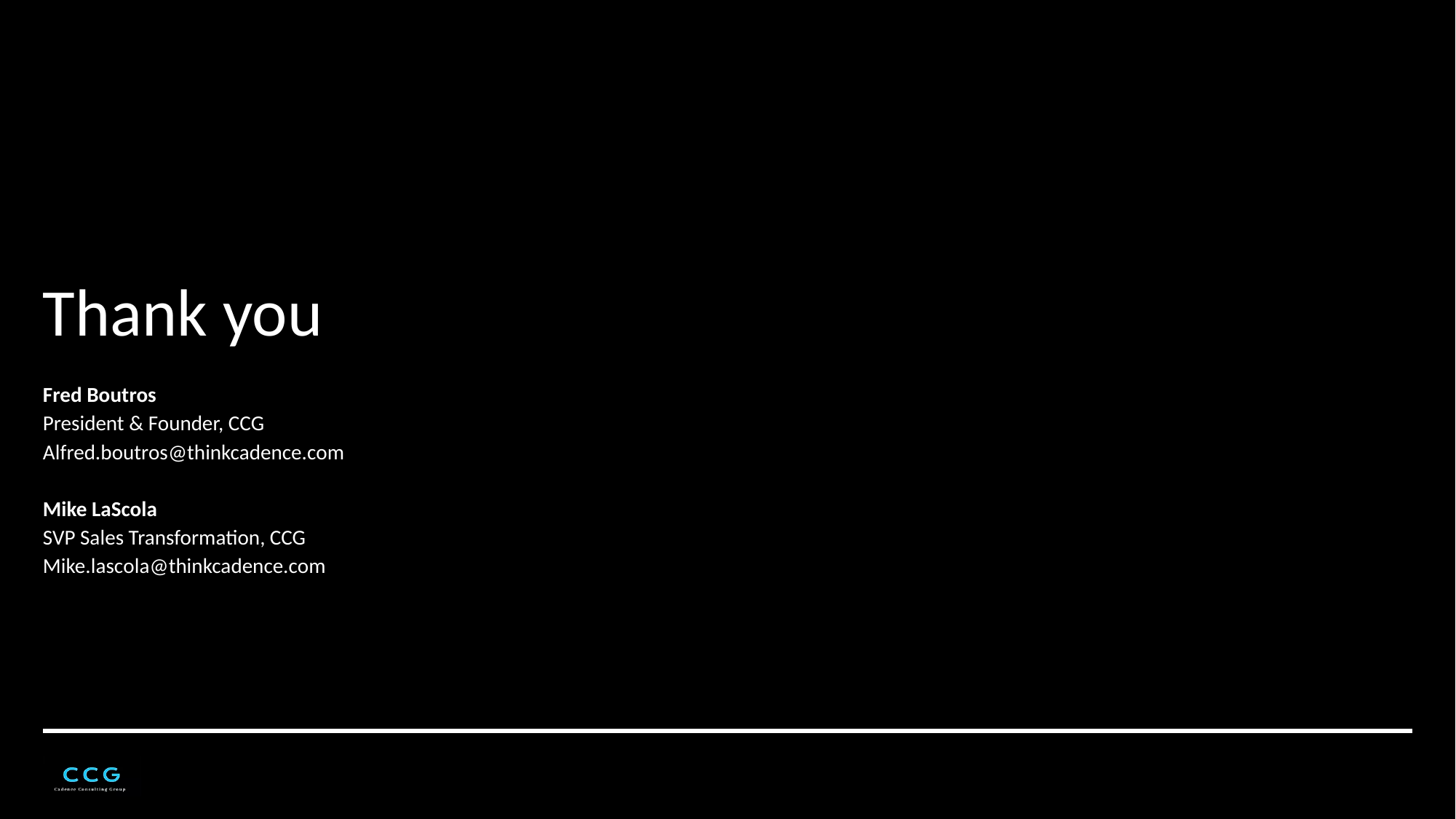

Thank you

Fred Boutros
President & Founder, CCG
Alfred.boutros@thinkcadence.com

Mike LaScola
SVP Sales Transformation, CCG
Mike.lascola@thinkcadence.com

18